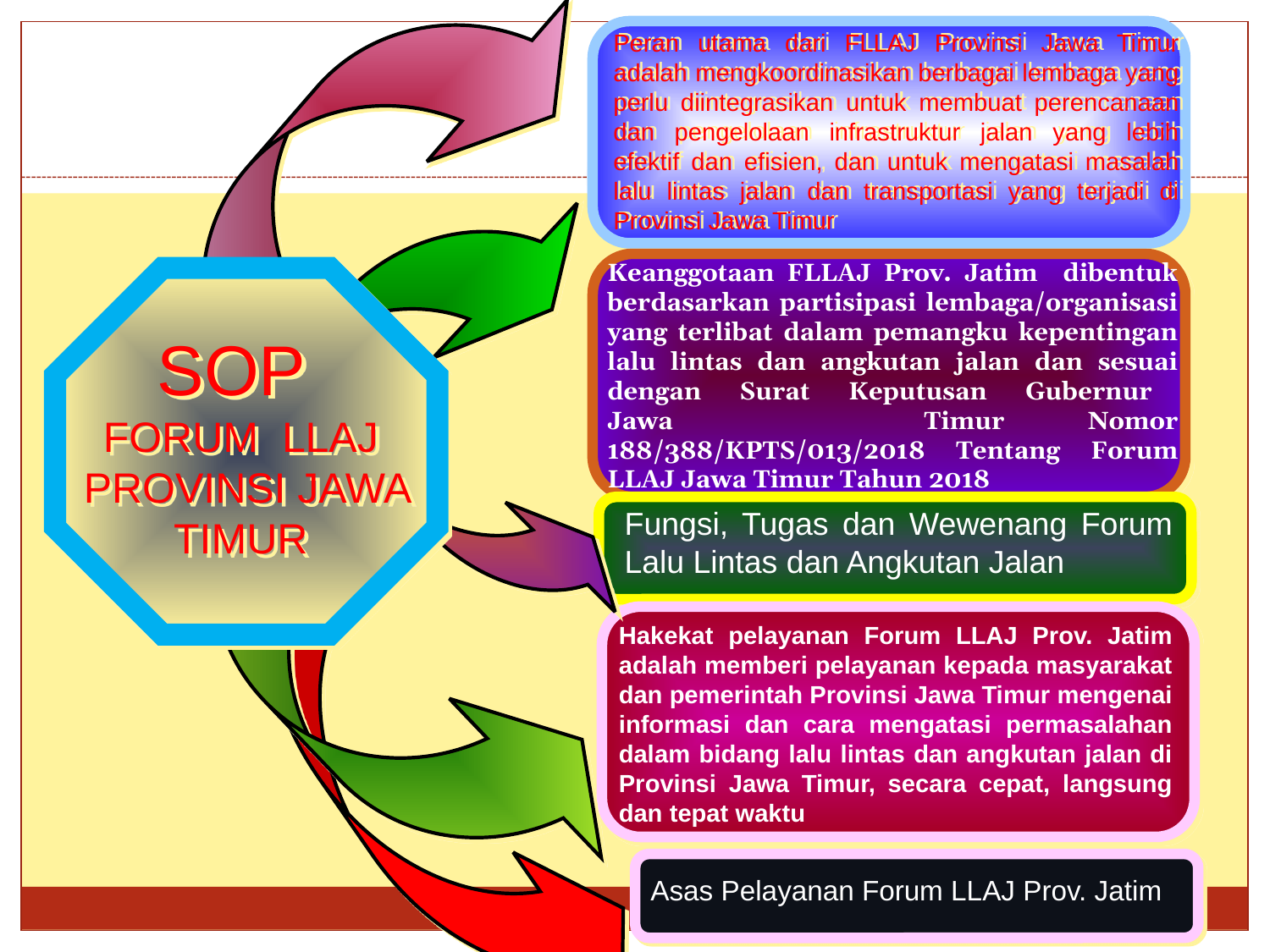

Peran utama dari FLLAJ Provinsi Jawa Timur adalah mengkoordinasikan berbagai lembaga yang perlu diintegrasikan untuk membuat perencanaan dan pengelolaan infrastruktur jalan yang lebih efektif dan efisien, dan untuk mengatasi masalah lalu lintas jalan dan transportasi yang terjadi di Provinsi Jawa Timur

Keanggotaan FLLAJ Prov. Jatim  dibentuk berdasarkan partisipasi lembaga/organisasi yang terlibat dalam pemangku kepentingan lalu lintas dan angkutan jalan dan sesuai dengan   Surat   Keputusan   Gubernur   Jawa   Timur Nomor 188/388/KPTS/013/2018 Tentang Forum LLAJ Jawa Timur Tahun 2018

SOP
FORUM  LLAJ
 PROVINSI JAWA TIMUR

Fungsi, Tugas dan Wewenang Forum Lalu Lintas dan Angkutan Jalan

Hakekat pelayanan Forum LLAJ Prov. Jatim adalah memberi pelayanan kepada masyarakat dan pemerintah Provinsi Jawa Timur mengenai informasi dan cara mengatasi permasalahan dalam bidang lalu lintas dan angkutan jalan di Provinsi Jawa Timur, secara cepat, langsung dan tepat waktu

Asas Pelayanan Forum LLAJ Prov. Jatim